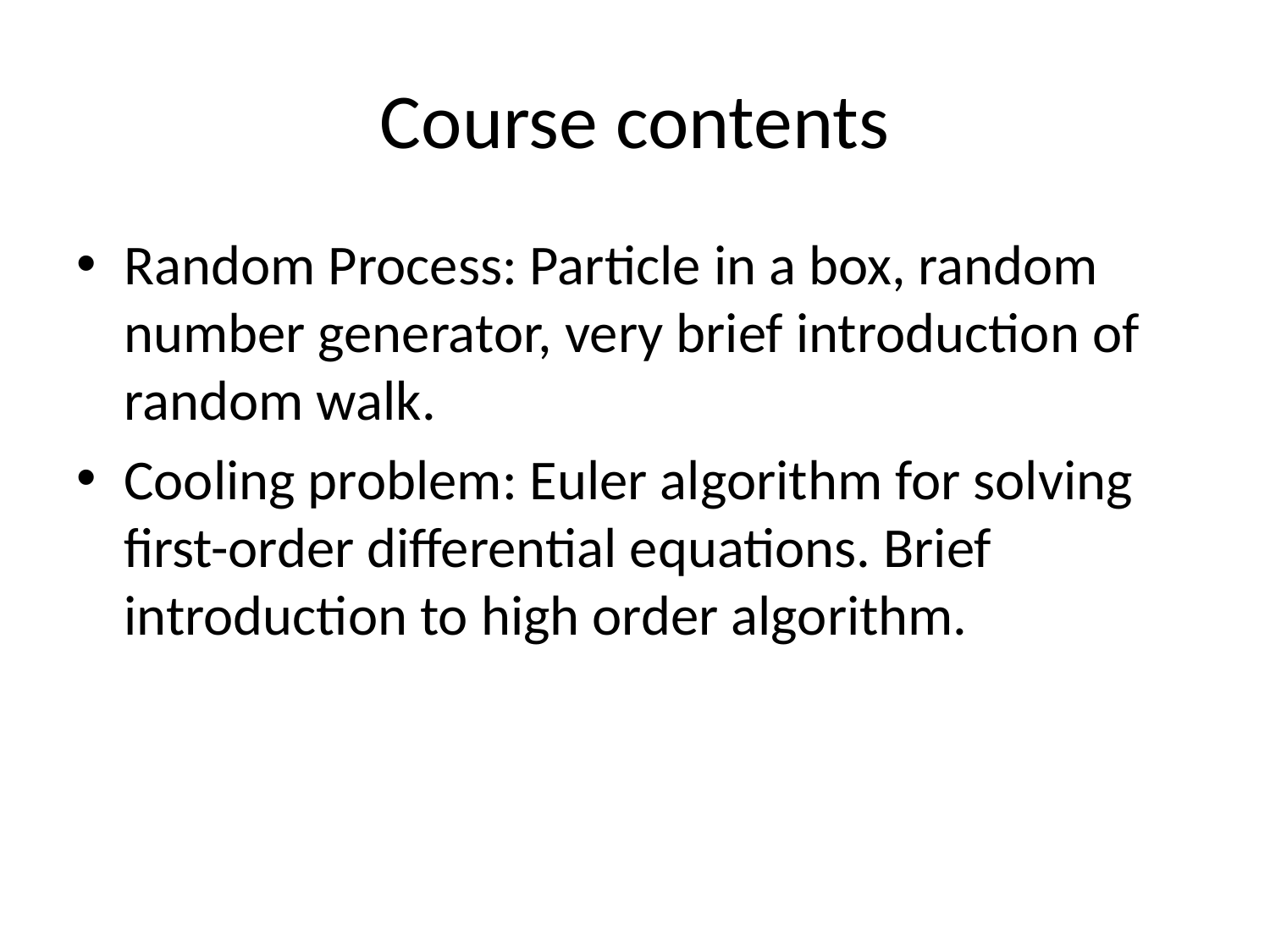

# Course contents
Random Process: Particle in a box, random number generator, very brief introduction of random walk.
Cooling problem: Euler algorithm for solving first-order differential equations. Brief introduction to high order algorithm.